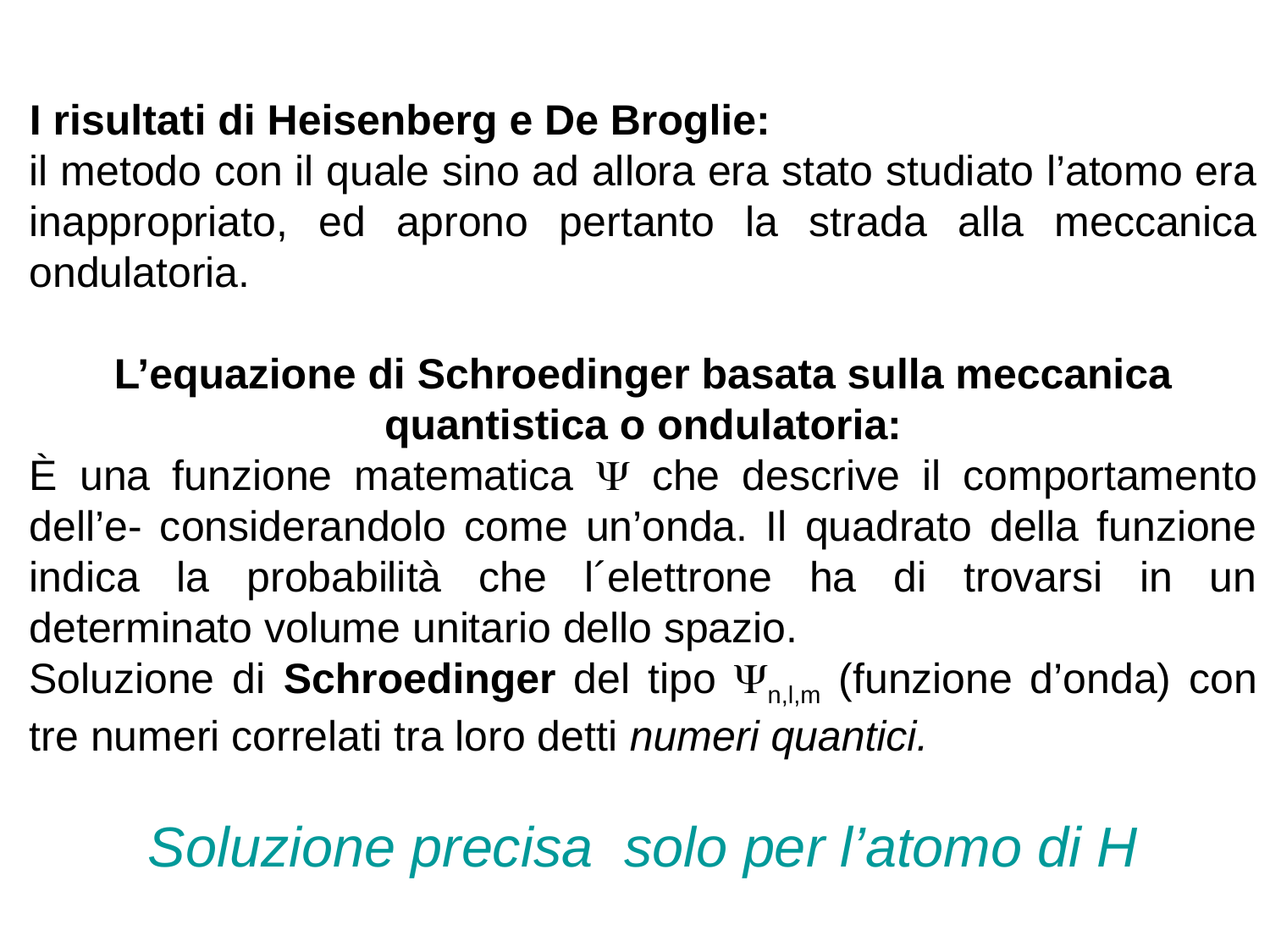

I risultati di Heisenberg e De Broglie:
il metodo con il quale sino ad allora era stato studiato l’atomo era inappropriato, ed aprono pertanto la strada alla meccanica ondulatoria.

L’equazione di Schroedinger basata sulla meccanica quantistica o ondulatoria:
È una funzione matematica Ψ che descrive il comportamento dell’e- considerandolo come un’onda. Il quadrato della funzione indica la probabilità che l´elettrone ha di trovarsi in un determinato volume unitario dello spazio.
Soluzione di Schroedinger del tipo Ψn,l,m (funzione d’onda) con tre numeri correlati tra loro detti numeri quantici.

Soluzione precisa  solo per l’atomo di H